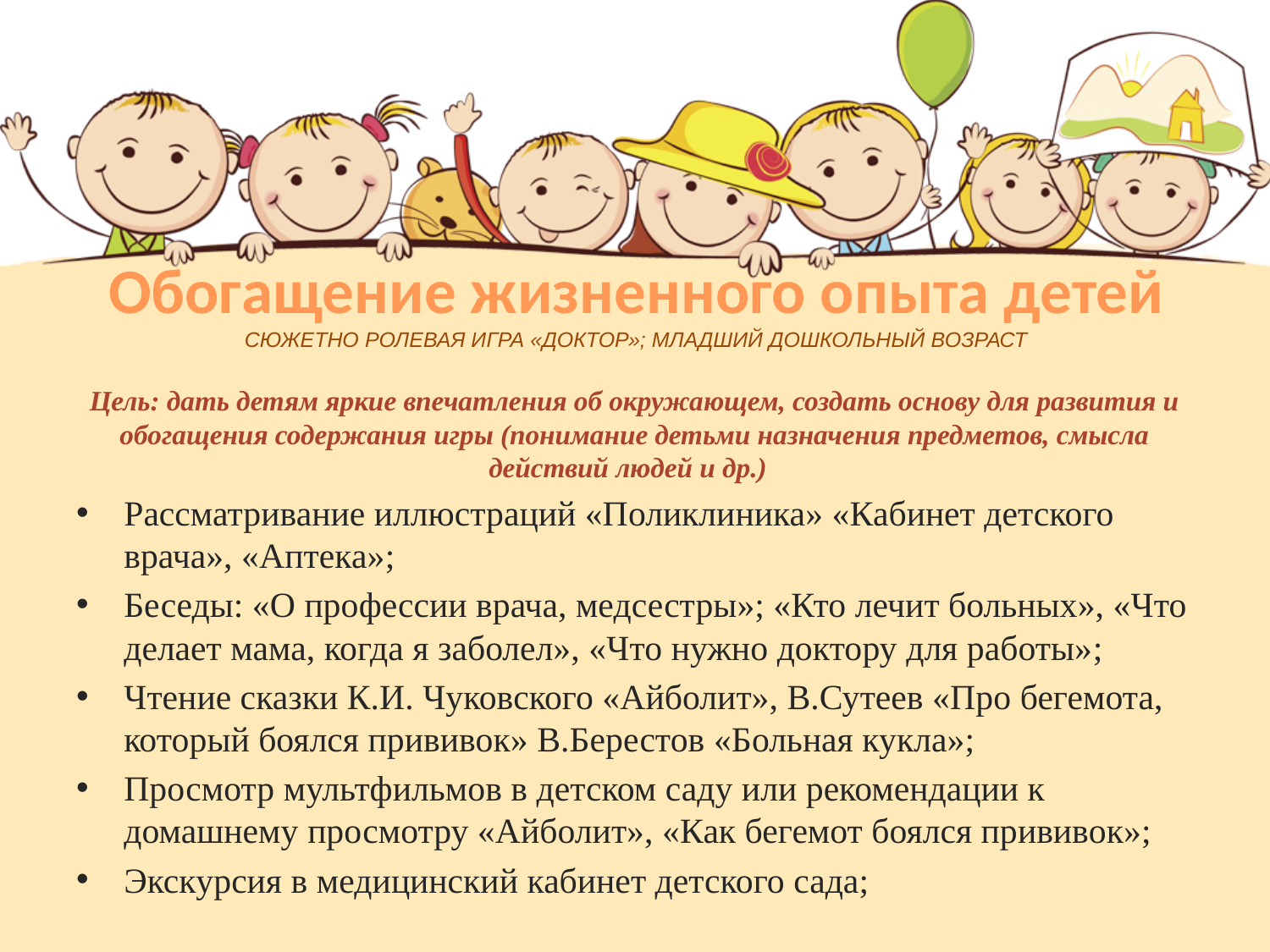

# Обогащение жизненного опыта детей Сюжетно ролевая игра «Доктор»; младший дошкольный возраст
Цель: дать детям яркие впечатления об окружающем, создать основу для развития и обогащения содержания игры (понимание детьми назначения предметов, смысла действий людей и др.)
Рассматривание иллюстраций «Поликлиника» «Кабинет детского врача», «Аптека»;
Беседы: «О профессии врача, медсестры»; «Кто лечит больных», «Что делает мама, когда я заболел», «Что нужно доктору для работы»;
Чтение сказки К.И. Чуковского «Айболит», В.Сутеев «Про бегемота, который боялся прививок» В.Берестов «Больная кукла»;
Просмотр мультфильмов в детском саду или рекомендации к домашнему просмотру «Айболит», «Как бегемот боялся прививок»;
Экскурсия в медицинский кабинет детского сада;